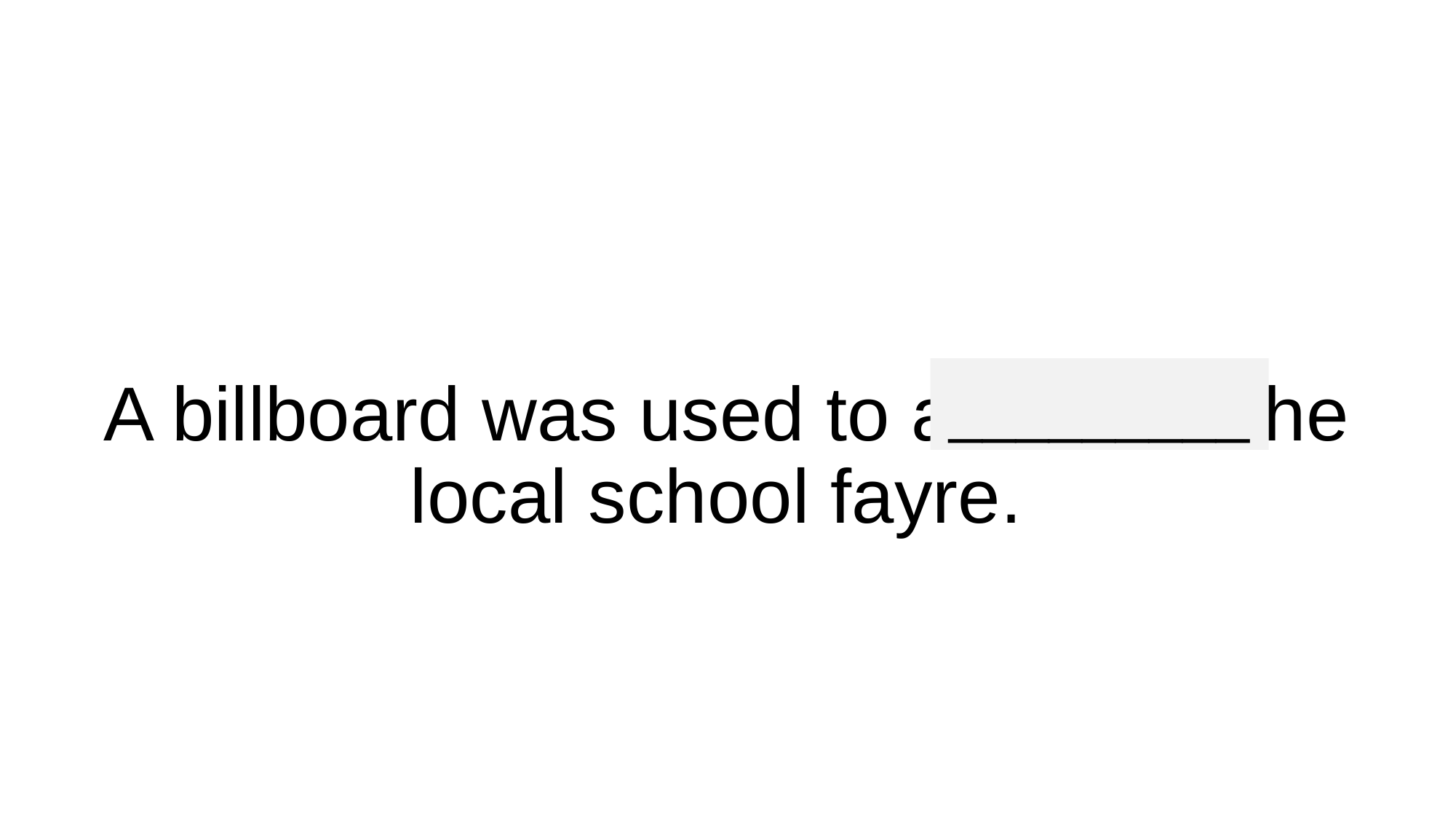

_________
# A billboard was used to advertise the local school fayre.